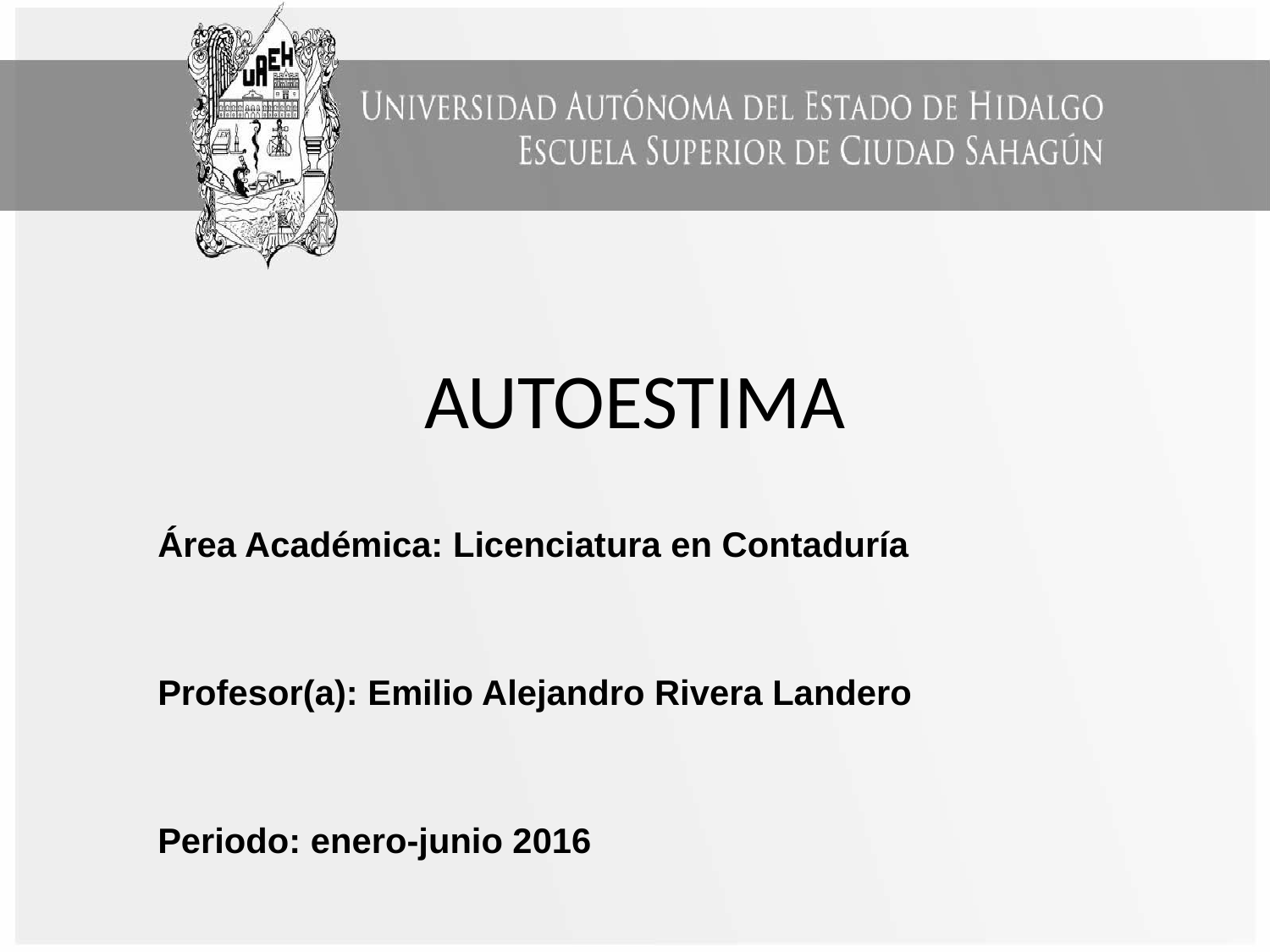

# AUTOESTIMA
Área Académica: Licenciatura en Contaduría

Profesor(a): Emilio Alejandro Rivera Landero

Periodo: enero-junio 2016